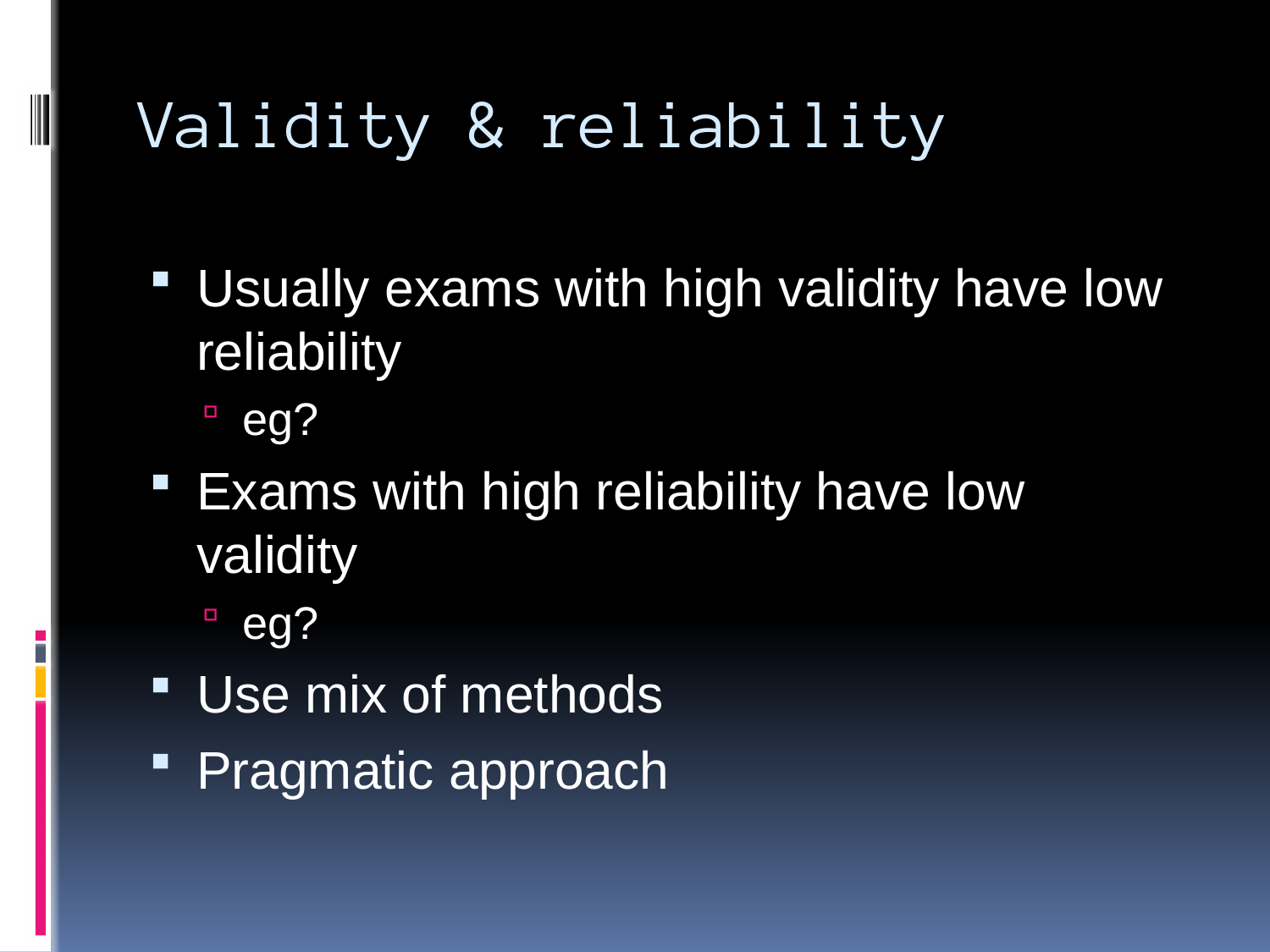

# Validity & reliability
Usually exams with high validity have low reliability
eg?
Exams with high reliability have low validity
eg?
Use mix of methods
Pragmatic approach